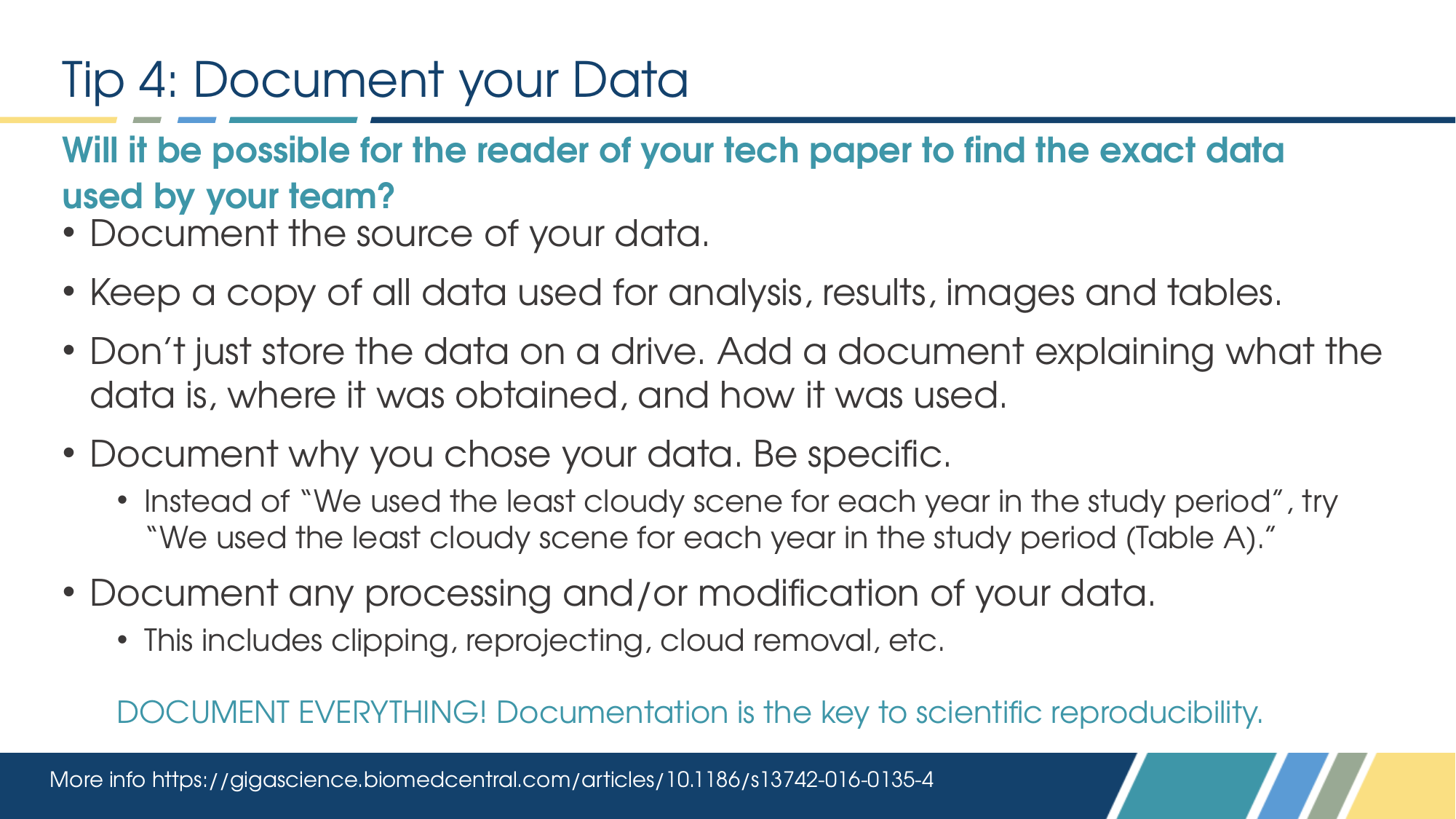

# Tip 4: Document your Data
Will it be possible for the reader of your tech paper to find the exact data used by your team?
Document the source of your data.
Keep a copy of all data used for analysis, results, images and tables.
Don’t just store the data on a drive. Add a document explaining what the data is, where it was obtained, and how it was used.
Document why you chose your data. Be specific.
Instead of “We used the least cloudy scene for each year in the study period”, try “We used the least cloudy scene for each year in the study period (Table A).”
Document any processing and/or modification of your data.
This includes clipping, reprojecting, cloud removal, etc.

DOCUMENT EVERYTHING! Documentation is the key to scientific reproducibility.
More info https://gigascience.biomedcentral.com/articles/10.1186/s13742-016-0135-4